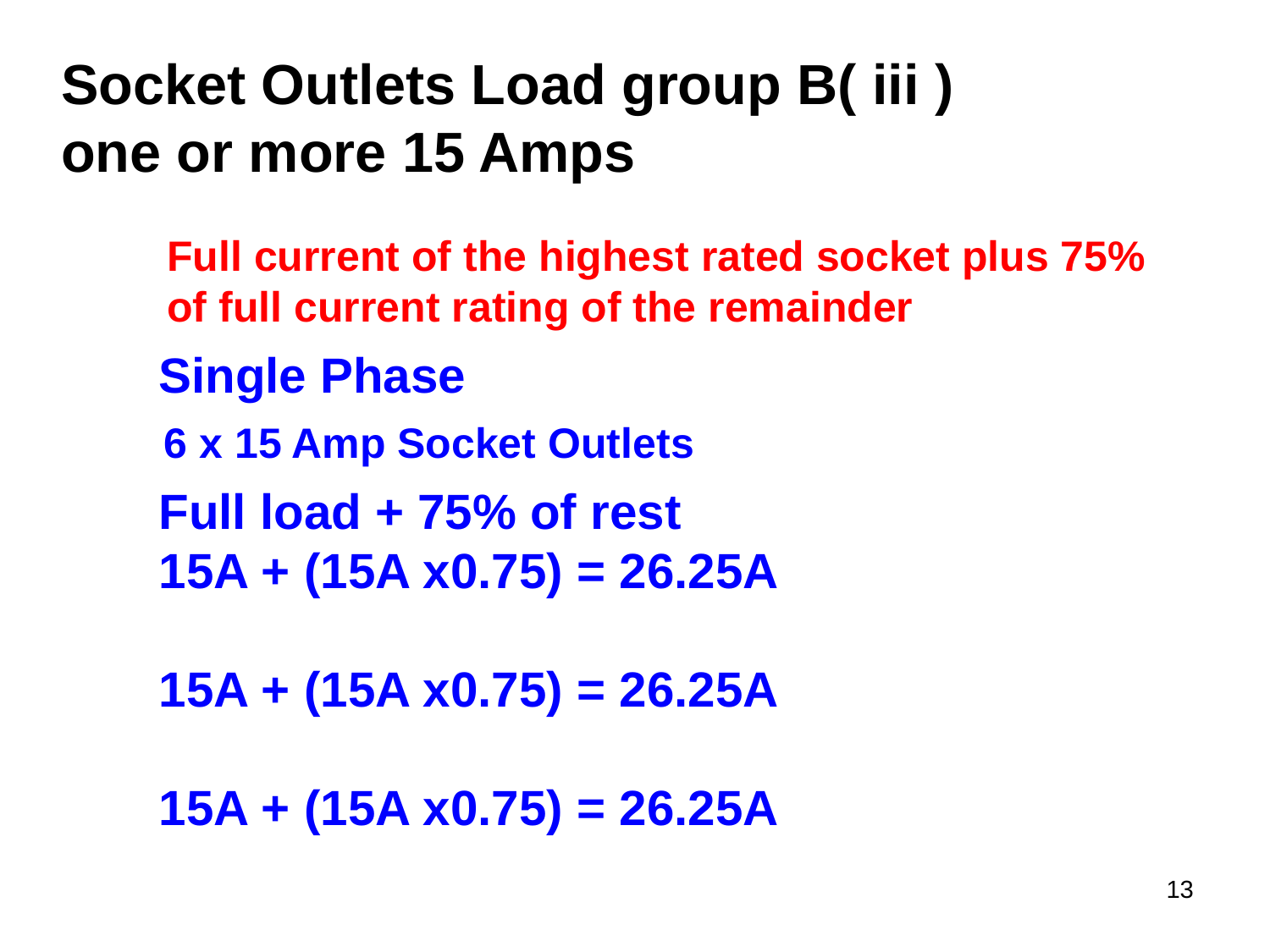

# Socket Outlets Load group B( iii ) one or more 15 Amps
	Full current of the highest rated socket plus 75% of full current rating of the remainder
Single Phase
6 x 15 Amp Socket Outlets
Full load + 75% of rest
15A + (15A x0.75) = 26.25A

15A + (15A x0.75) = 26.25A

15A + (15A x0.75) = 26.25A

13